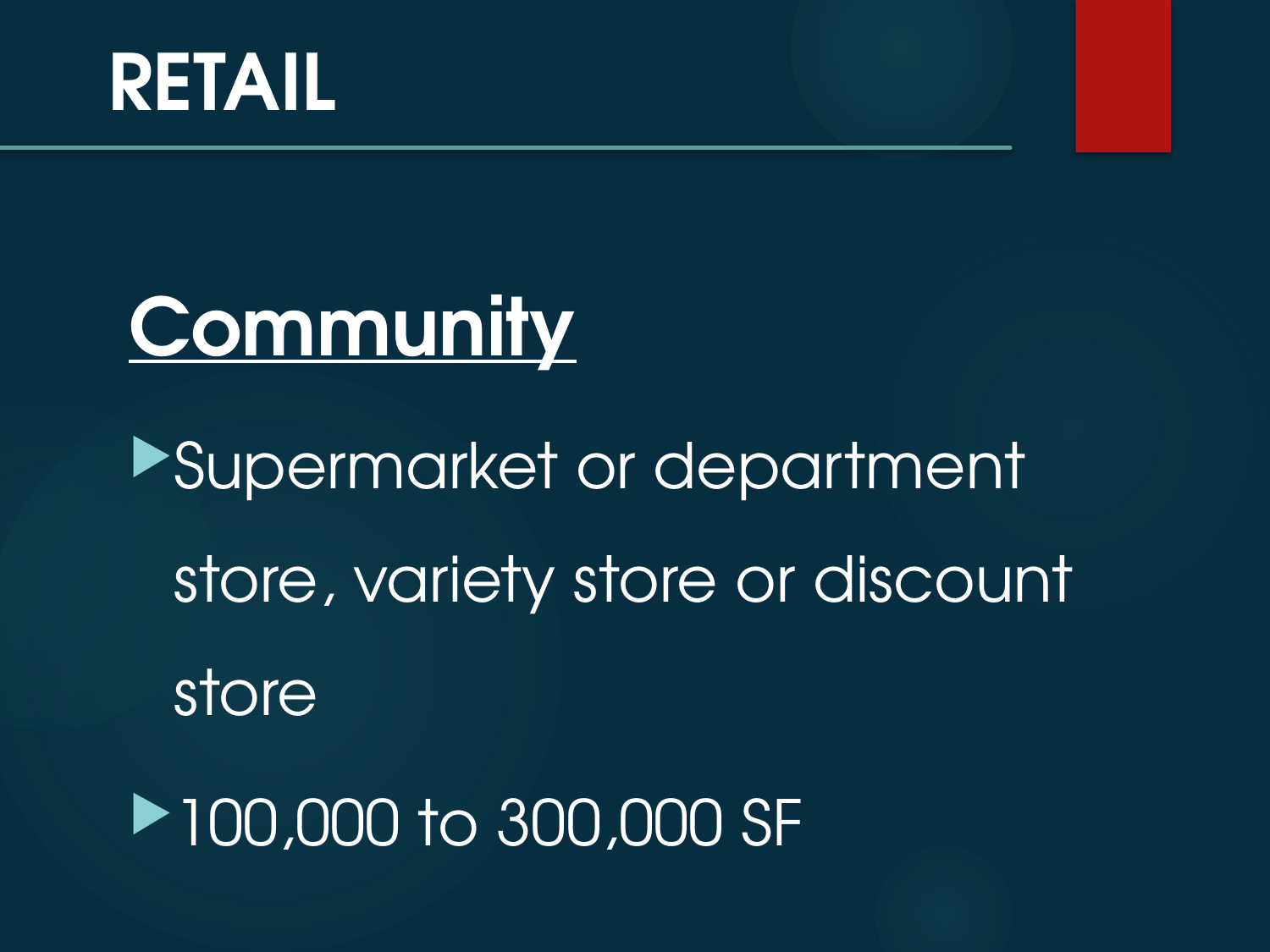

RETAIL
Community
Supermarket or department store, variety store or discount store
100,000 to 300,000 SF